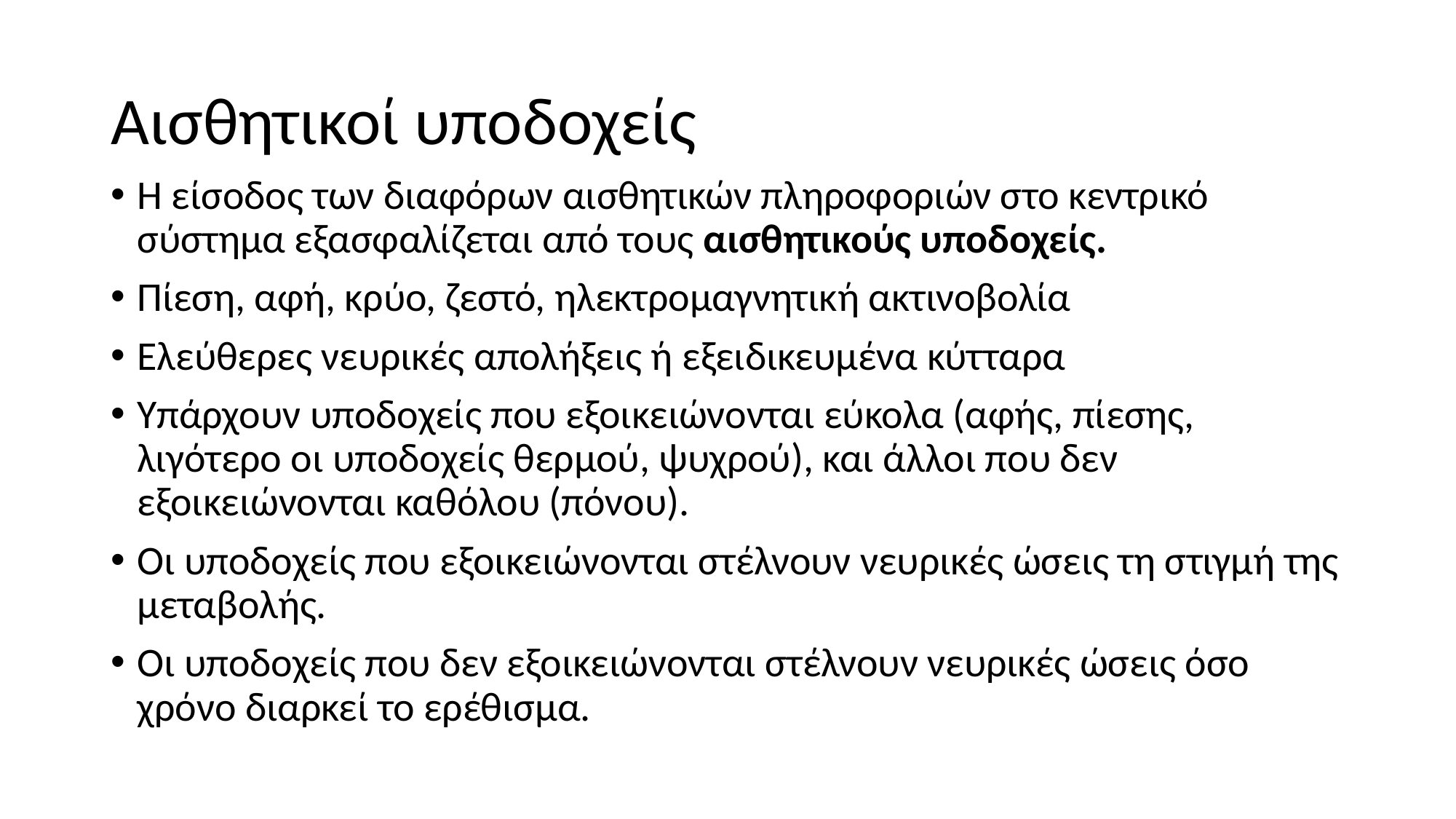

# Αισθητικοί υποδοχείς
Η είσοδος των διαφόρων αισθητικών πληροφοριών στο κεντρικό σύστημα εξασφαλίζεται από τους αισθητικούς υποδοχείς.
Πίεση, αφή, κρύο, ζεστό, ηλεκτρομαγνητική ακτινοβολία
Ελεύθερες νευρικές απολήξεις ή εξειδικευμένα κύτταρα
Υπάρχουν υποδοχείς που εξοικειώνονται εύκολα (αφής, πίεσης, λιγότερο οι υποδοχείς θερμού, ψυχρού), και άλλοι που δεν εξοικειώνονται καθόλου (πόνου).
Οι υποδοχείς που εξοικειώνονται στέλνουν νευρικές ώσεις τη στιγμή της μεταβολής.
Οι υποδοχείς που δεν εξοικειώνονται στέλνουν νευρικές ώσεις όσο χρόνο διαρκεί το ερέθισμα.